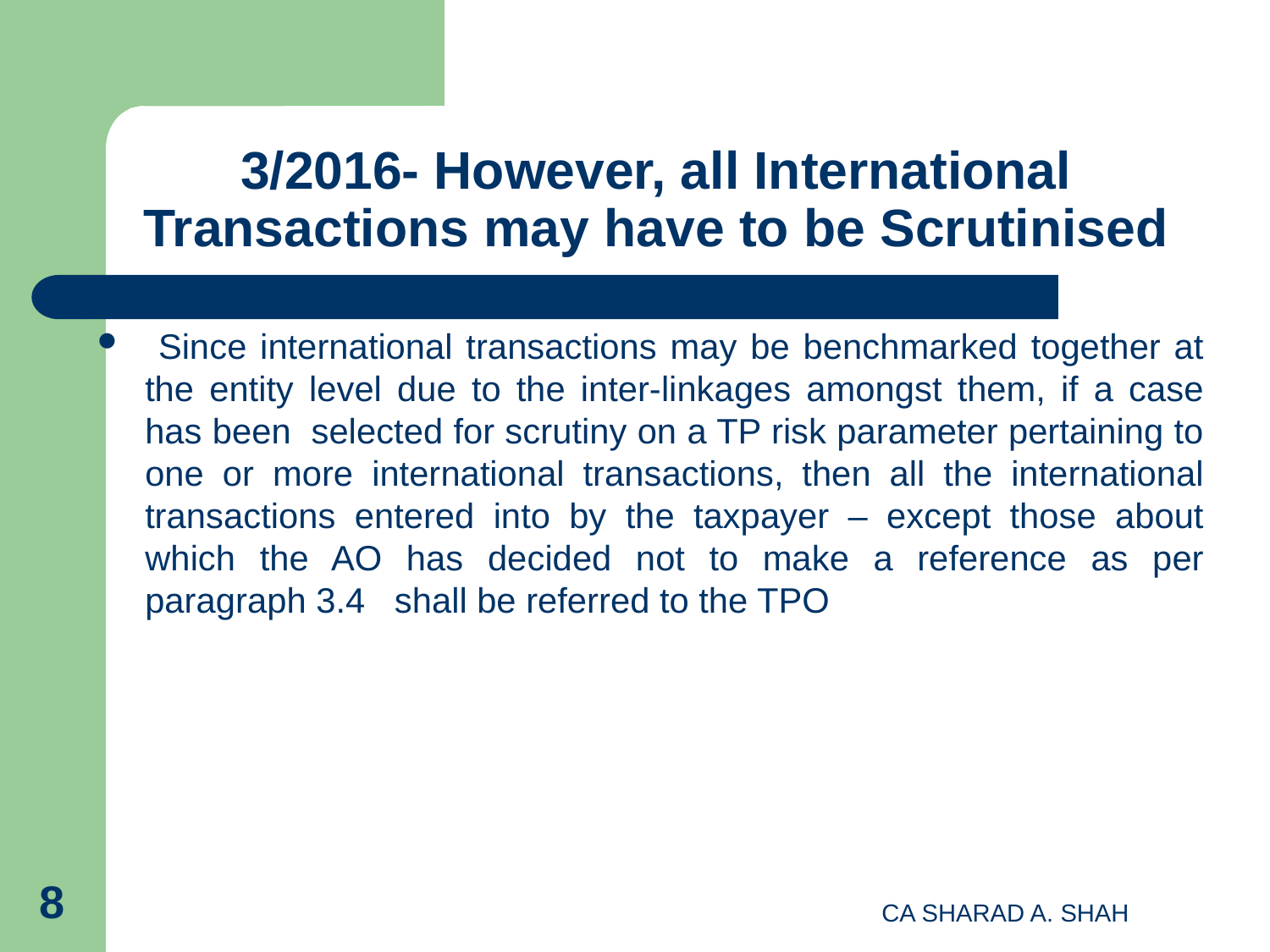

# 3/2016- However, all International Transactions may have to be Scrutinised
 Since international transactions may be benchmarked together at the entity level due to the inter-linkages amongst them, if a case has been  selected for scrutiny on a TP risk parameter pertaining to one or more international transactions, then all the international transactions entered into by the taxpayer – except those about which the AO has decided not to make a reference as per paragraph 3.4   shall be referred to the TPO
8
CA SHARAD A. SHAH